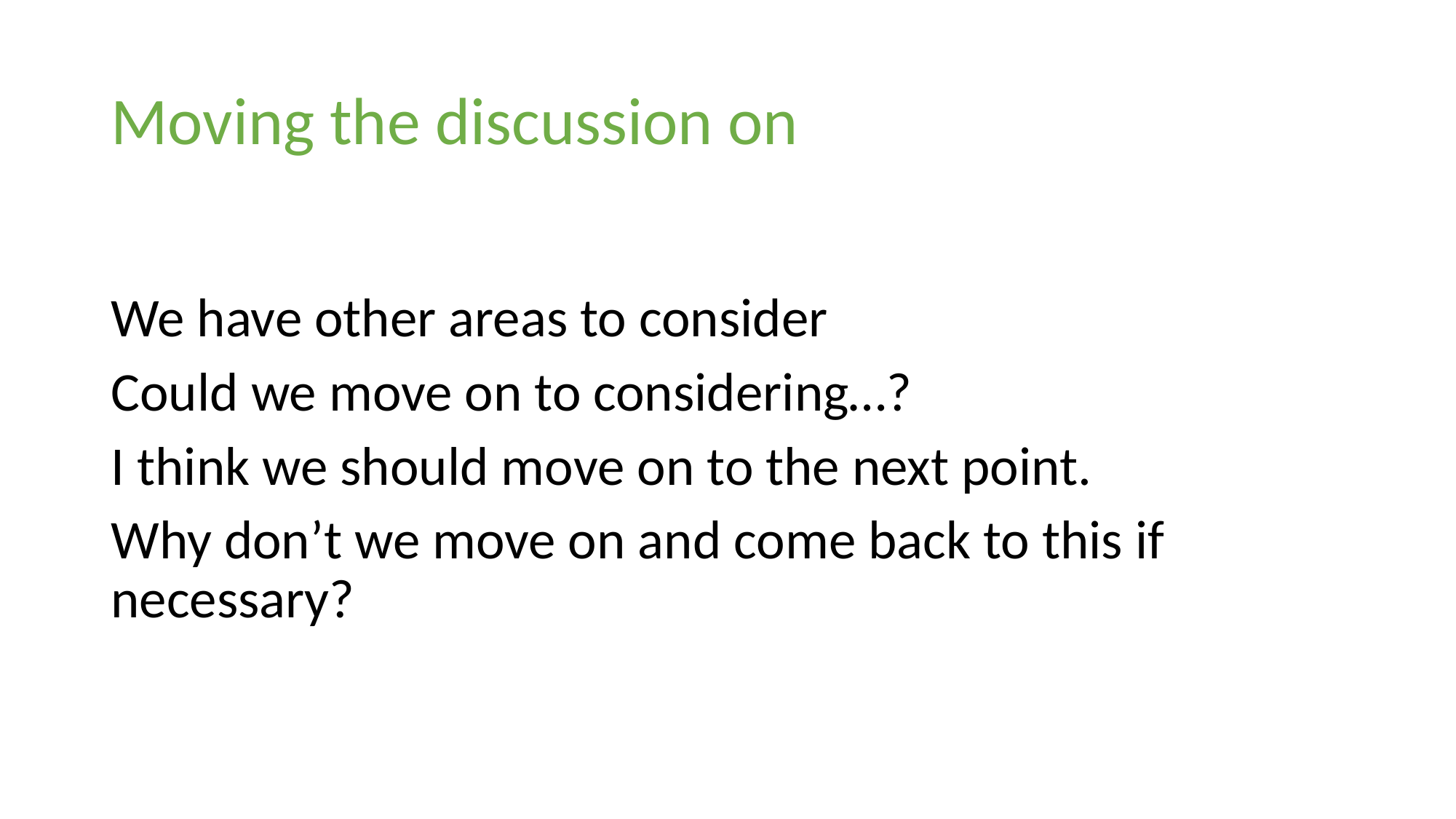

# Moving the discussion on

We have other areas to consider
Could we move on to considering…?
I think we should move on to the next point.
Why don’t we move on and come back to this if necessary?